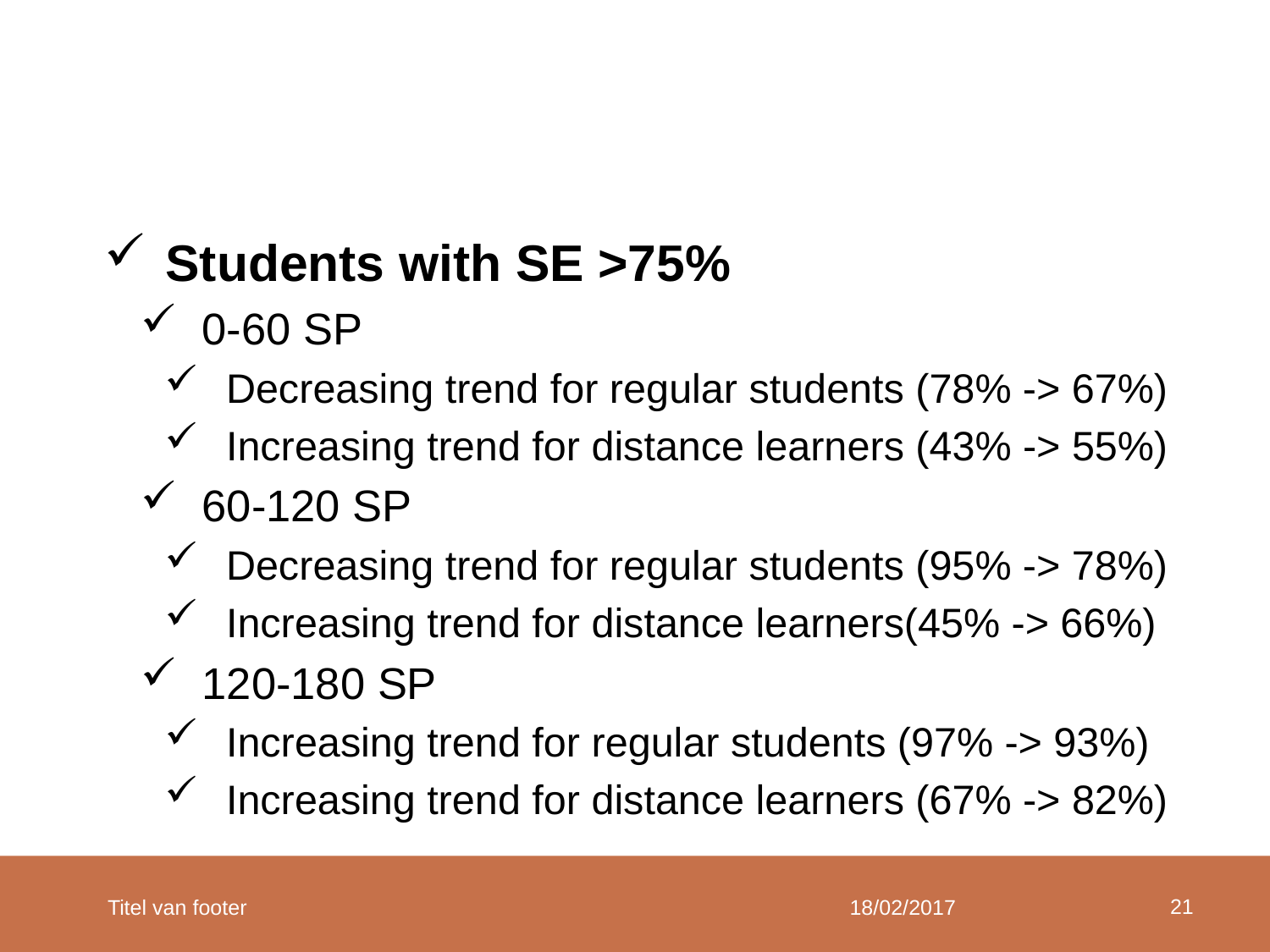

#
Students with SE >75%
0-60 SP
Decreasing trend for regular students (78% -> 67%)
Increasing trend for distance learners (43% -> 55%)
60-120 SP
Decreasing trend for regular students (95% -> 78%)
Increasing trend for distance learners(45% -> 66%)
120-180 SP
Increasing trend for regular students (97% -> 93%)
Increasing trend for distance learners (67% -> 82%)

21
Titel van footer
18/02/2017